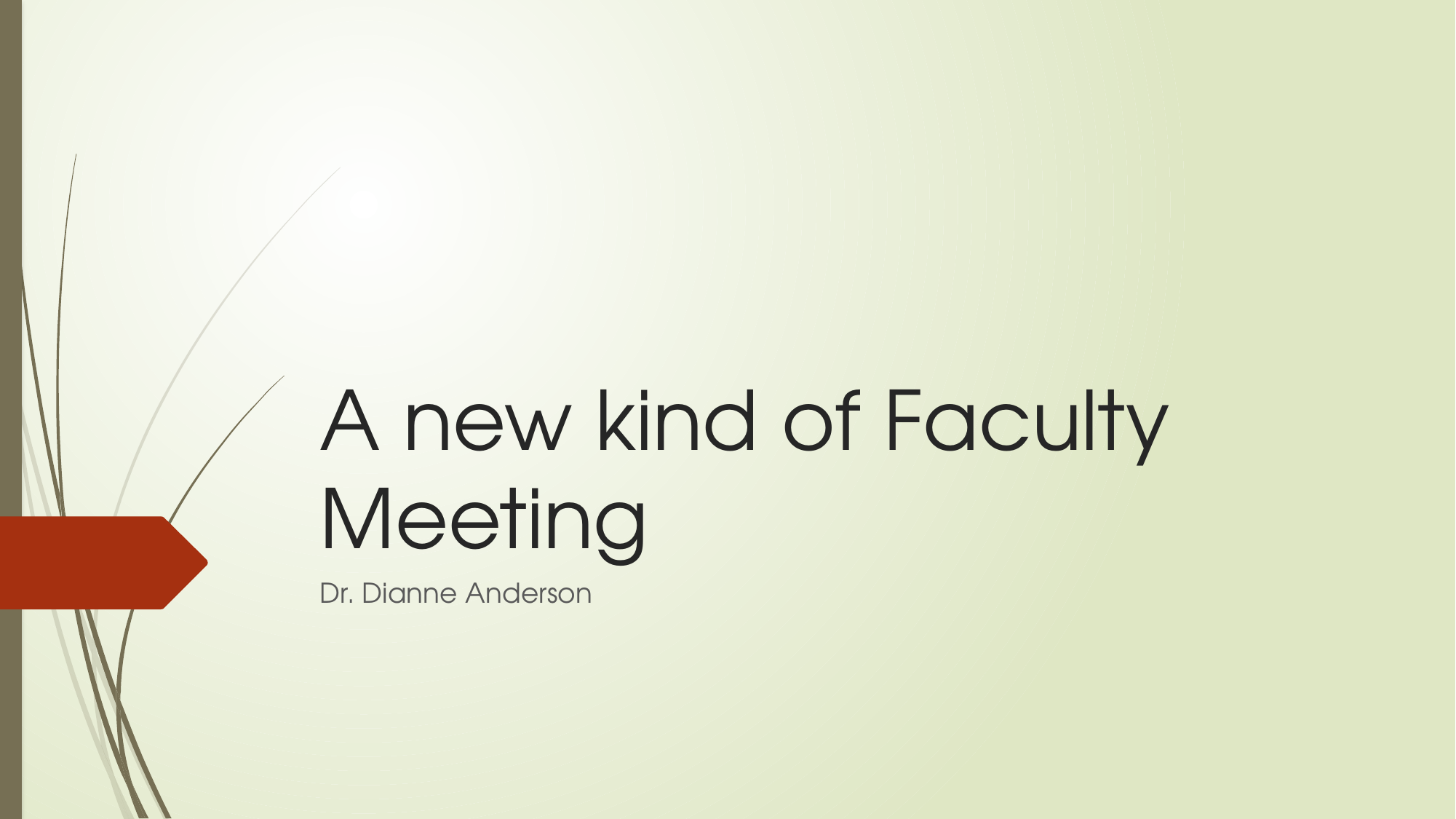

# A new kind of Faculty Meeting
Dr. Dianne Anderson